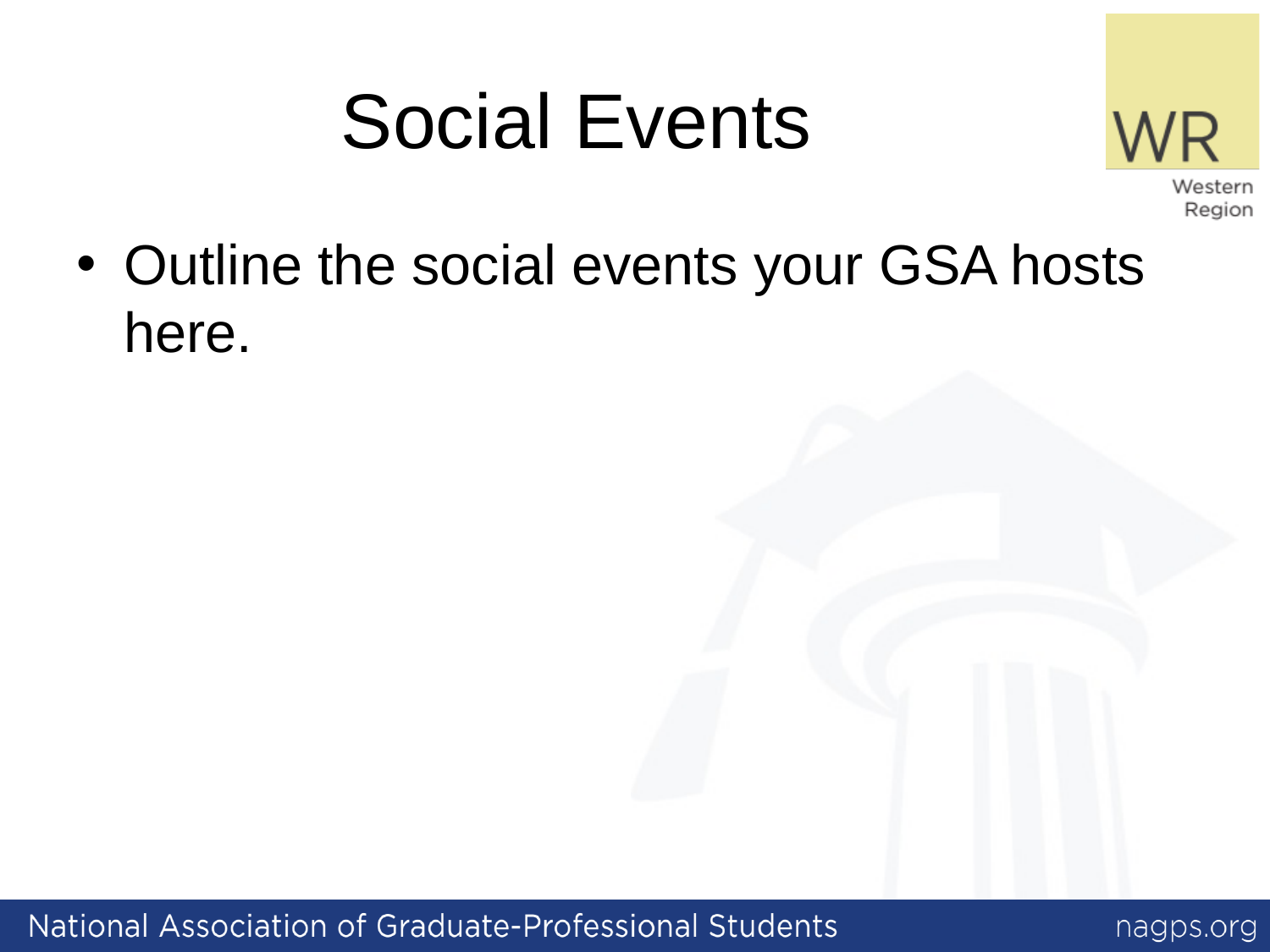

# Social Events
Outline the social events your GSA hosts here.